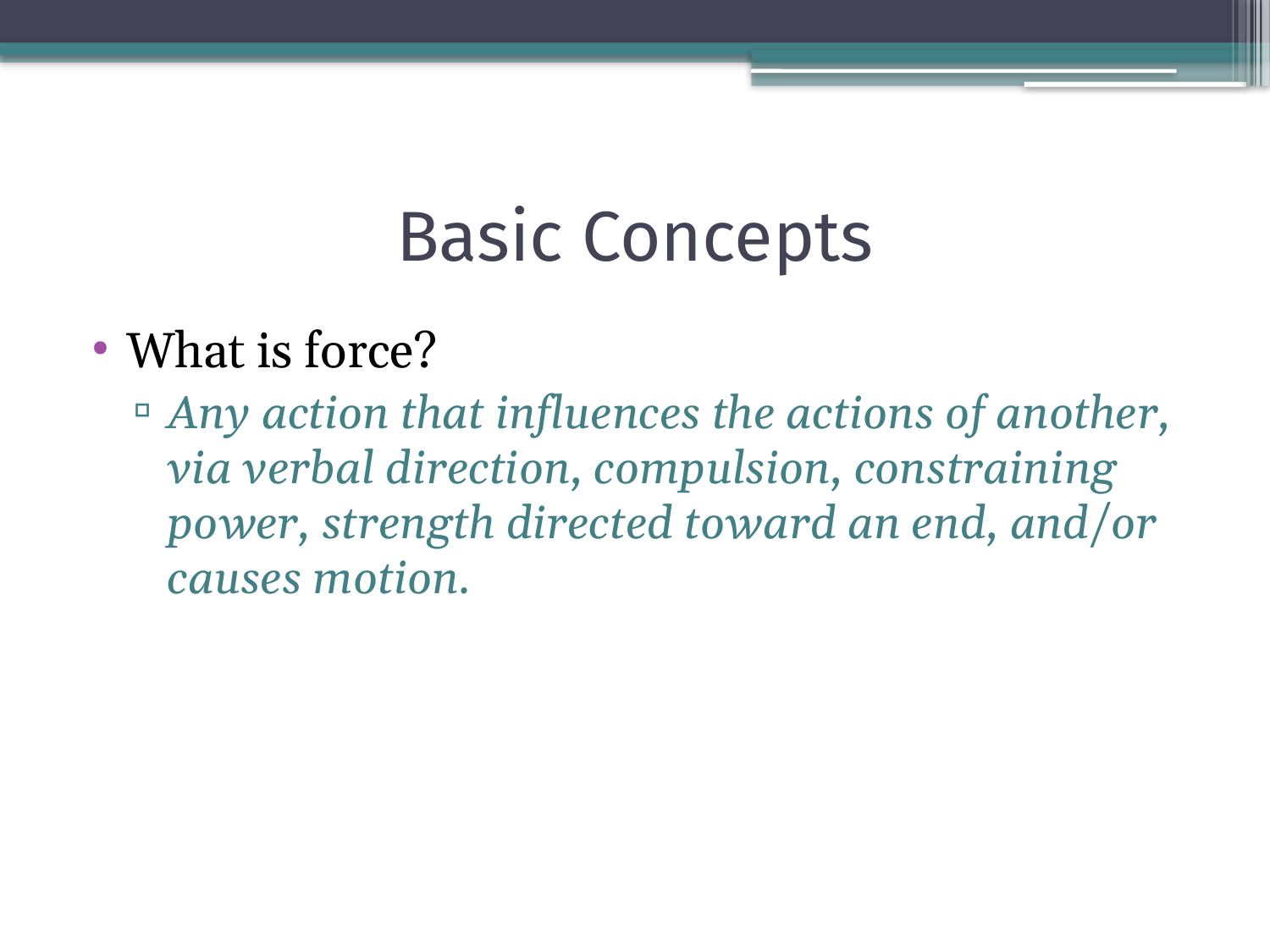

# Basic Concepts
What is force?
Any action that influences the actions of another, via verbal direction, compulsion, constraining power, strength directed toward an end, and/or causes motion.